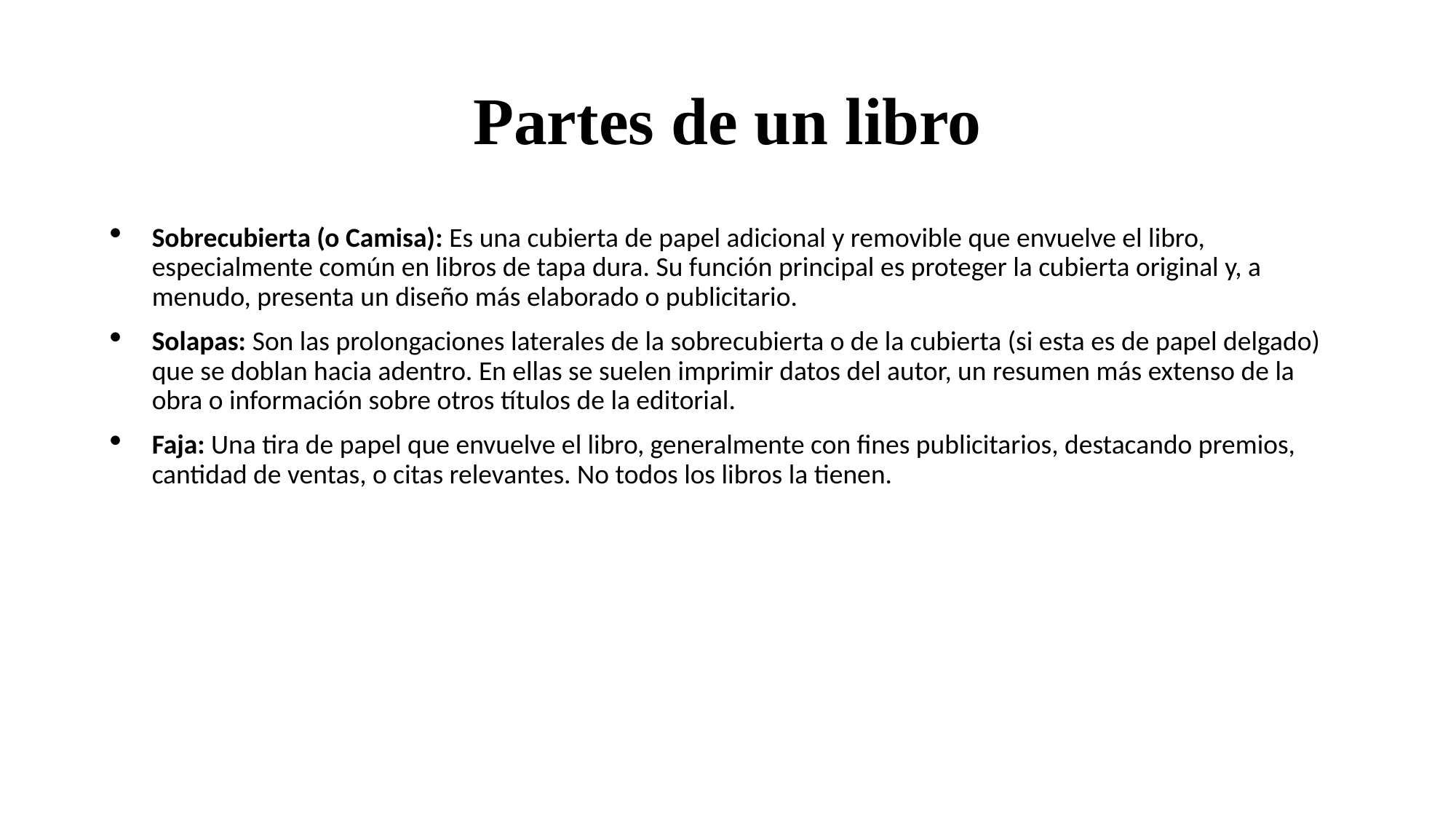

# Partes de un libro
Sobrecubierta (o Camisa): Es una cubierta de papel adicional y removible que envuelve el libro, especialmente común en libros de tapa dura. Su función principal es proteger la cubierta original y, a menudo, presenta un diseño más elaborado o publicitario.
Solapas: Son las prolongaciones laterales de la sobrecubierta o de la cubierta (si esta es de papel delgado) que se doblan hacia adentro. En ellas se suelen imprimir datos del autor, un resumen más extenso de la obra o información sobre otros títulos de la editorial.
Faja: Una tira de papel que envuelve el libro, generalmente con fines publicitarios, destacando premios, cantidad de ventas, o citas relevantes. No todos los libros la tienen.